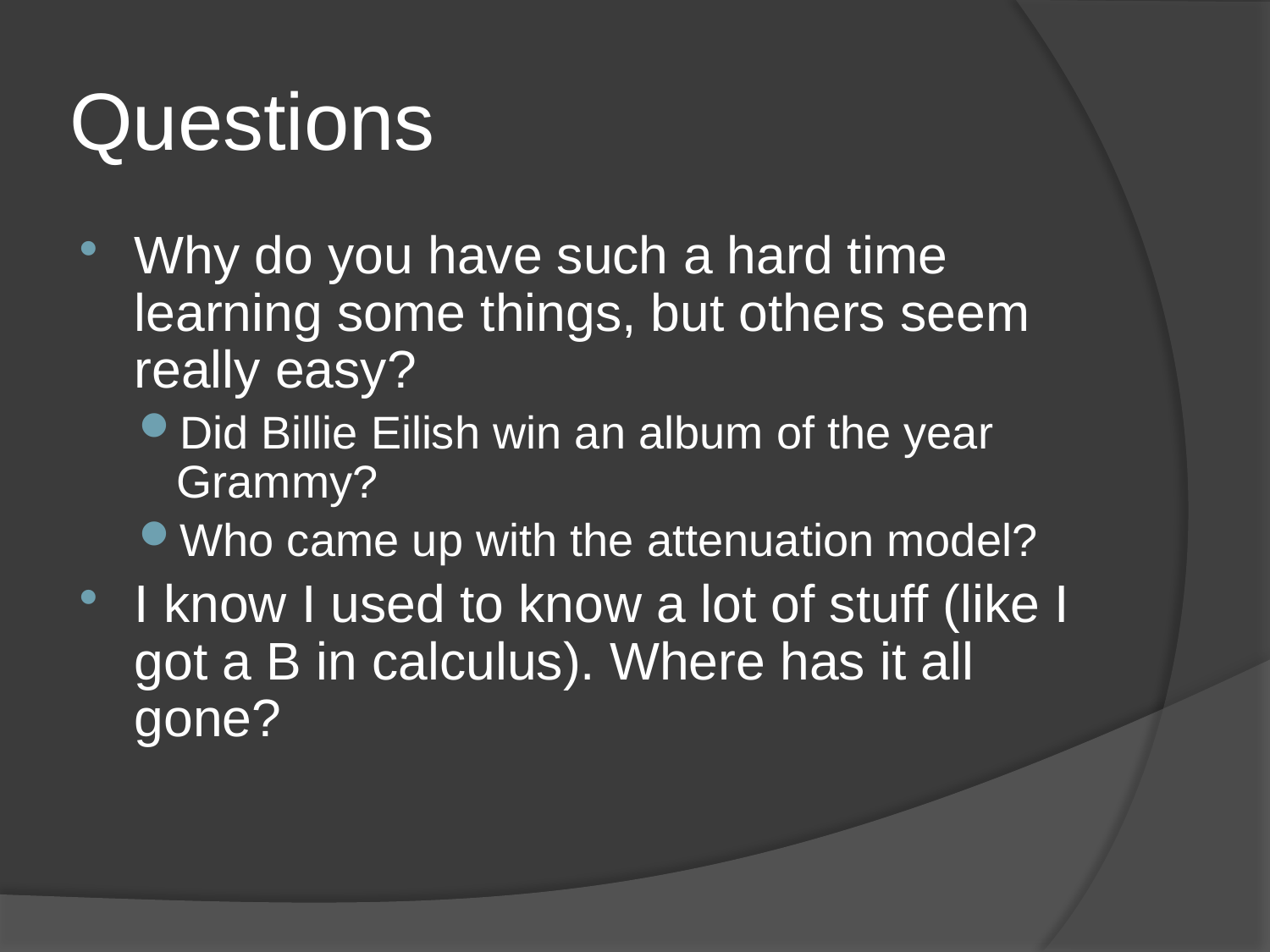

# Questions
Why do you have such a hard time learning some things, but others seem really easy?
Did Billie Eilish win an album of the year Grammy?
Who came up with the attenuation model?
I know I used to know a lot of stuff (like I got a B in calculus). Where has it all gone?